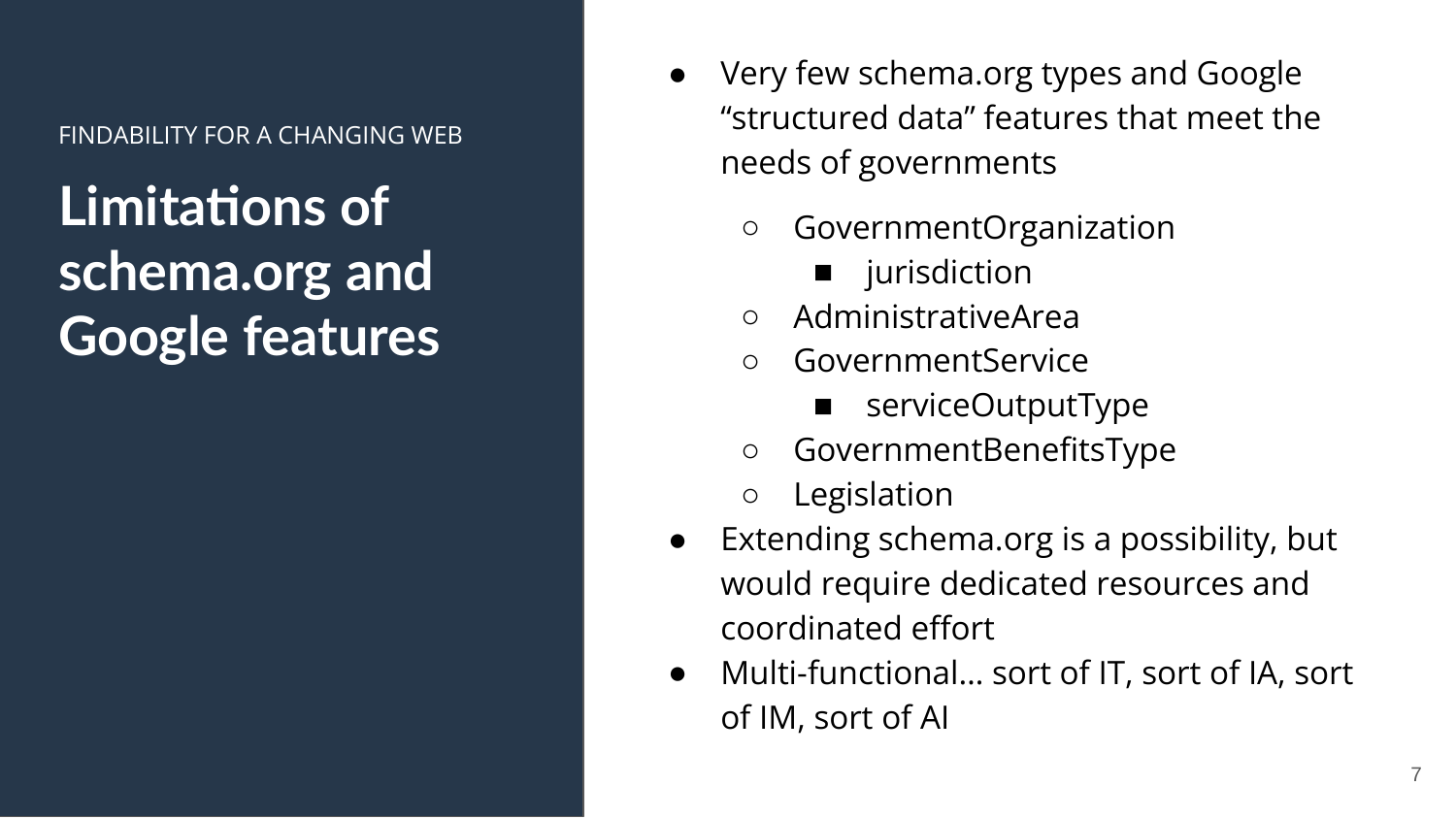

Very few schema.org types and Google “structured data” features that meet the needs of governments
GovernmentOrganization
jurisdiction
AdministrativeArea
GovernmentService
serviceOutputType
GovernmentBenefitsType
Legislation
Extending schema.org is a possibility, but would require dedicated resources and coordinated effort
Multi-functional… sort of IT, sort of IA, sort of IM, sort of AI

FINDABILITY FOR A CHANGING WEB
# Limitations of schema.org and Google features
7